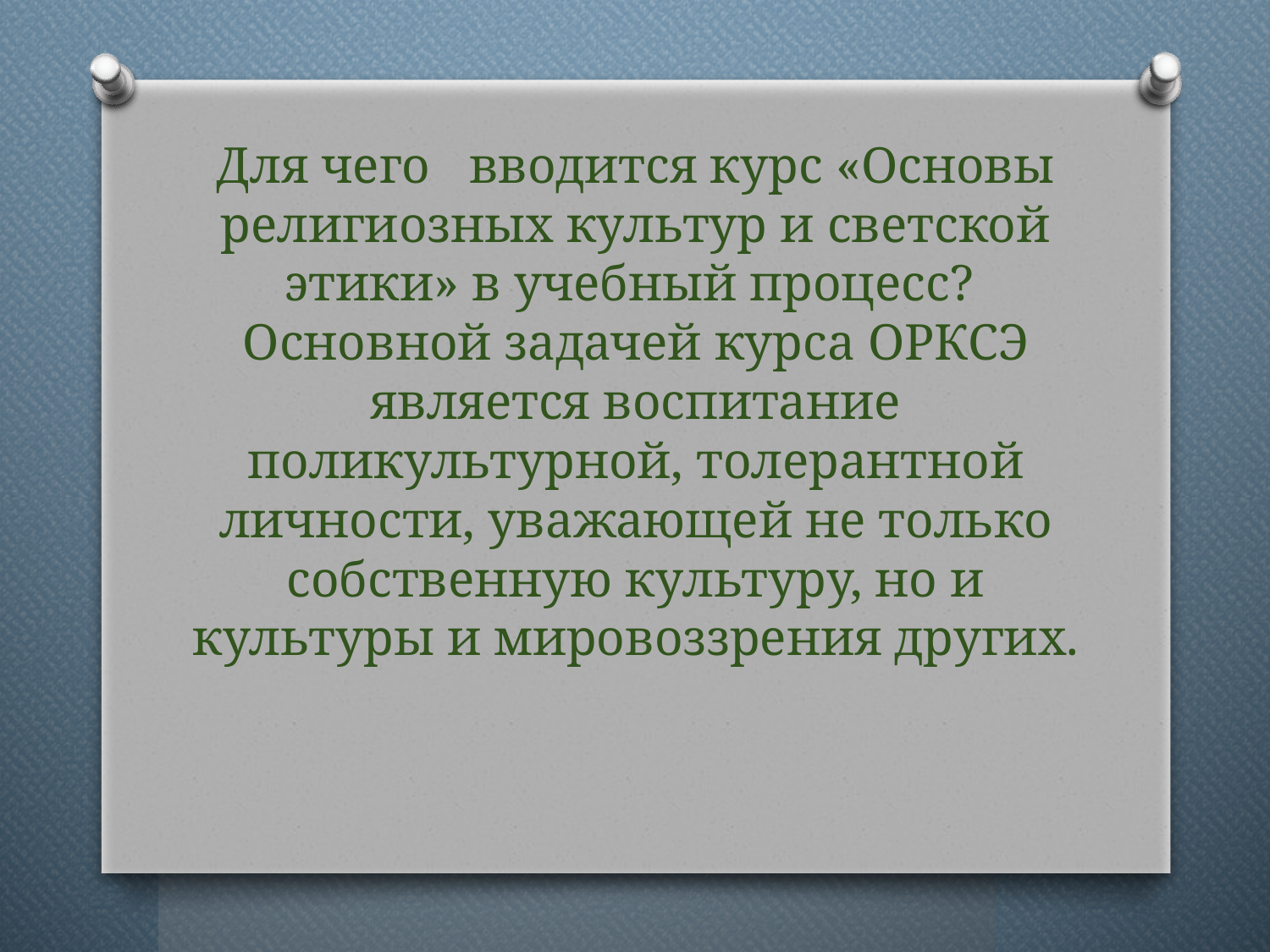

# Для чего   вводится курс «Основы религиозных культур и светской этики» в учебный процесс? Основной задачей курса ОРКСЭ является воспитание поликультурной, толерантной личности, уважающей не только собственную культуру, но и культуры и мировоззрения других.